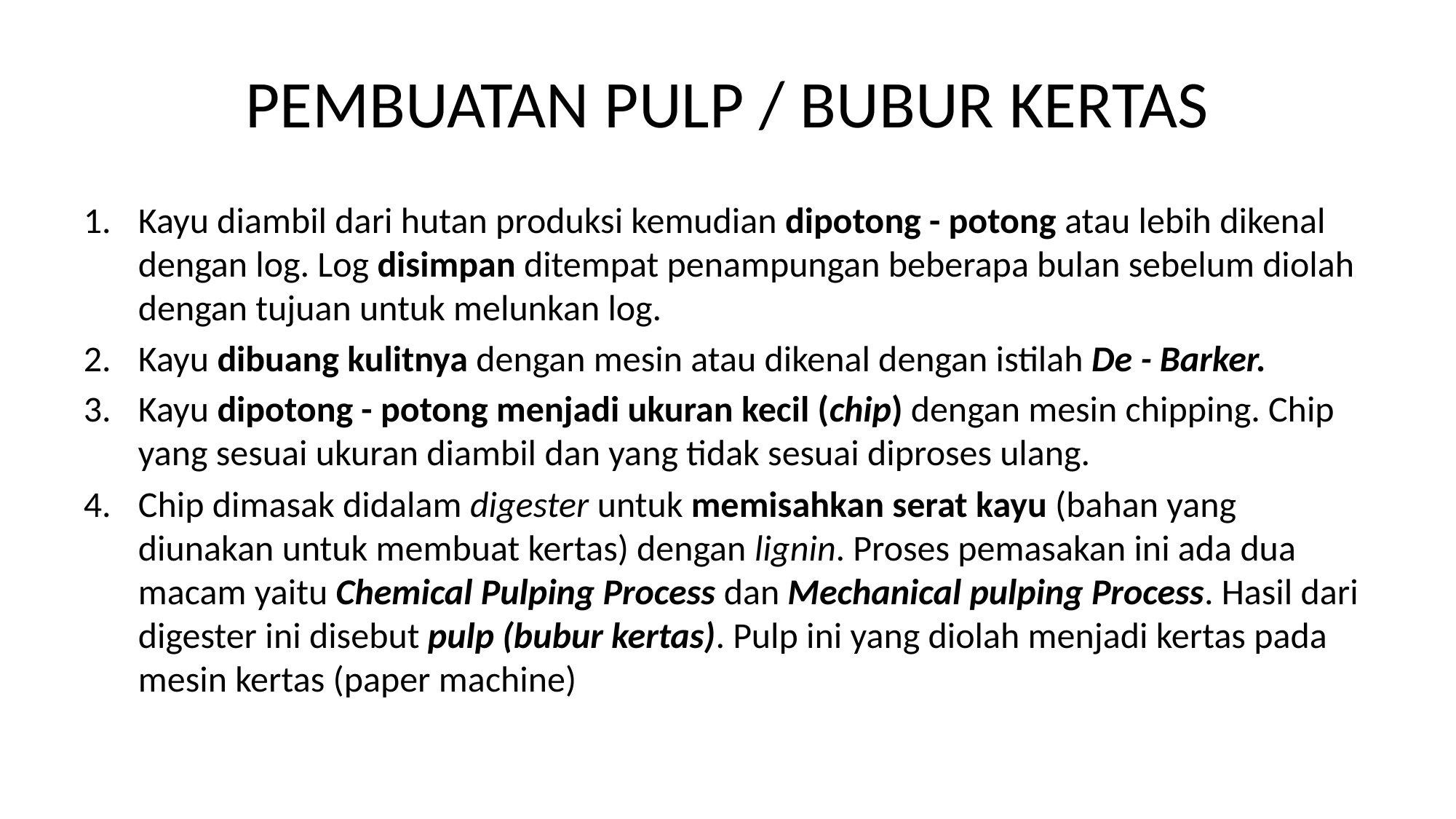

# PEMBUATAN PULP / BUBUR KERTAS
Kayu diambil dari hutan produksi kemudian dipotong - potong atau lebih dikenal dengan log. Log disimpan ditempat penampungan beberapa bulan sebelum diolah dengan tujuan untuk melunkan log.
Kayu dibuang kulitnya dengan mesin atau dikenal dengan istilah De - Barker.
Kayu dipotong - potong menjadi ukuran kecil (chip) dengan mesin chipping. Chip yang sesuai ukuran diambil dan yang tidak sesuai diproses ulang.
Chip dimasak didalam digester untuk memisahkan serat kayu (bahan yang diunakan untuk membuat kertas) dengan lignin. Proses pemasakan ini ada dua macam yaitu Chemical Pulping Process dan Mechanical pulping Process. Hasil dari digester ini disebut pulp (bubur kertas). Pulp ini yang diolah menjadi kertas pada mesin kertas (paper machine)